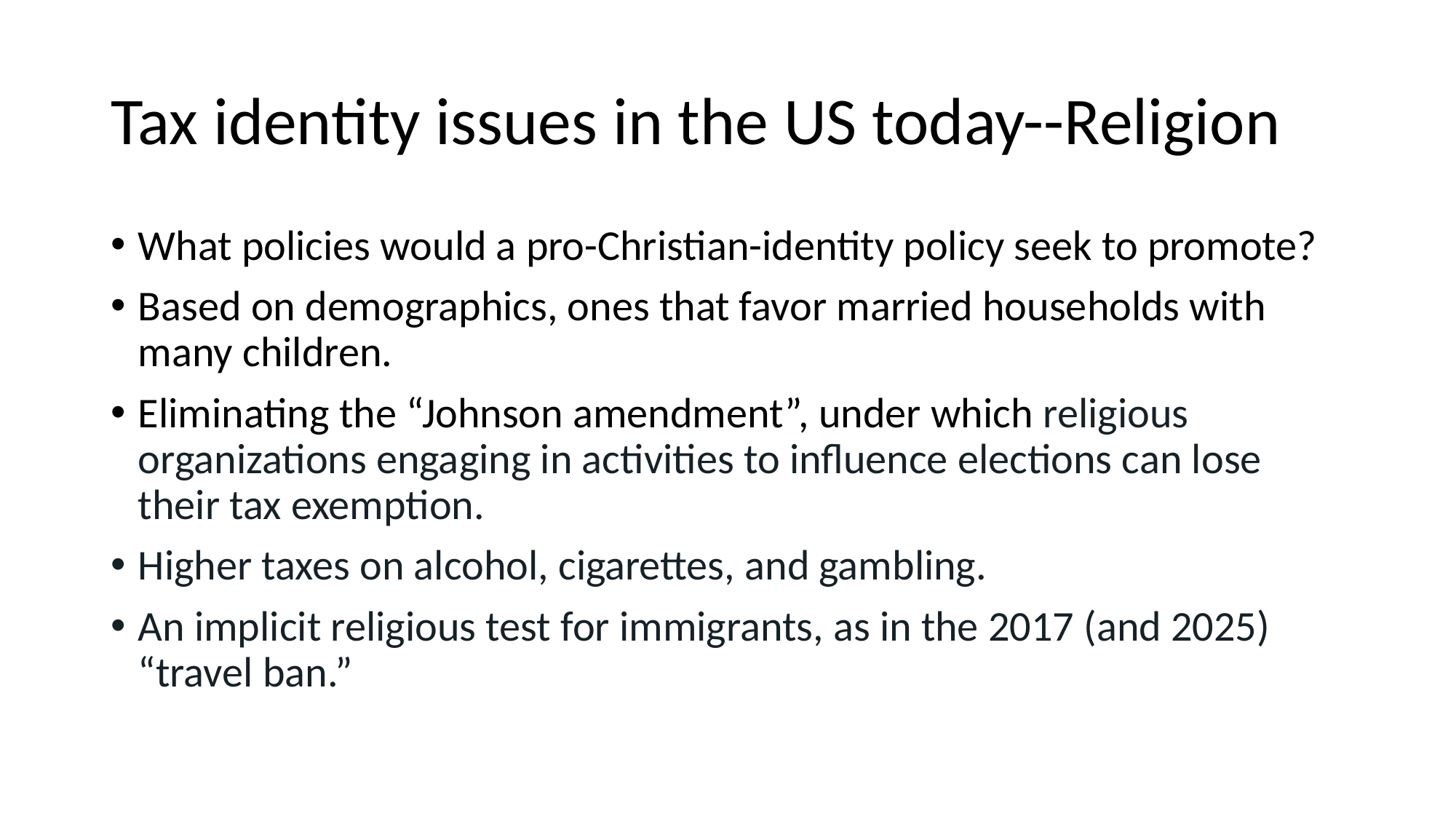

# Tax identity issues in the US today--Religion
What policies would a pro-Christian-identity policy seek to promote?
Based on demographics, ones that favor married households with many children.
Eliminating the “Johnson amendment”, under which religious organizations engaging in activities to influence elections can lose their tax exemption.
Higher taxes on alcohol, cigarettes, and gambling.
An implicit religious test for immigrants, as in the 2017 (and 2025) “travel ban.”